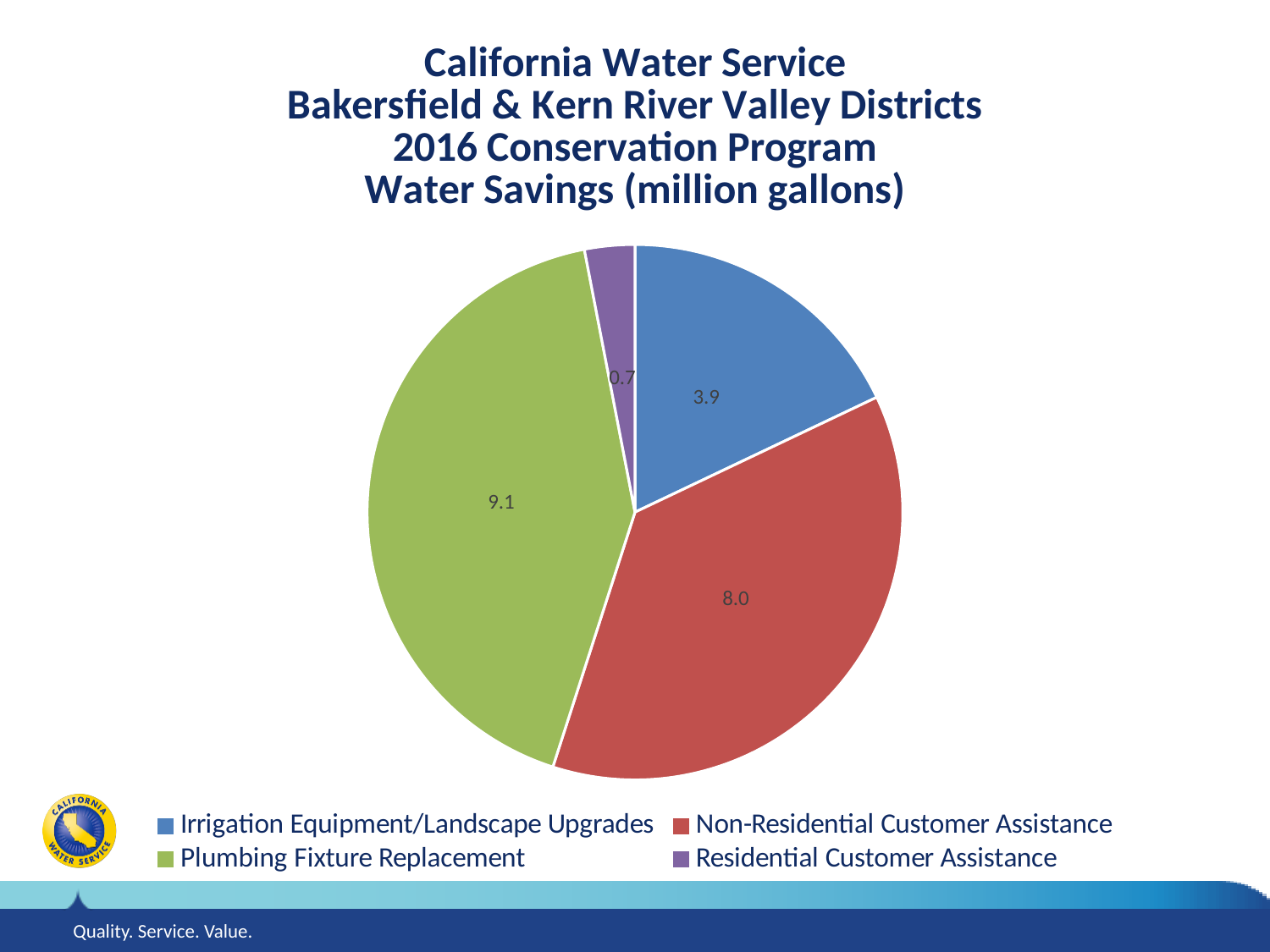

### Chart: California Water Service
Bakersfield & Kern River Valley Districts
2016 Conservation Program
Water Savings (million gallons)

| Category |  |
|---|---|
| Irrigation Equipment/Landscape Upgrades | 3.8831754943719883 |
| Non-Residential Customer Assistance | 8.016434228551061 |
| Plumbing Fixture Replacement | 9.096028425175922 |
| Residential Customer Assistance | 0.655748 |